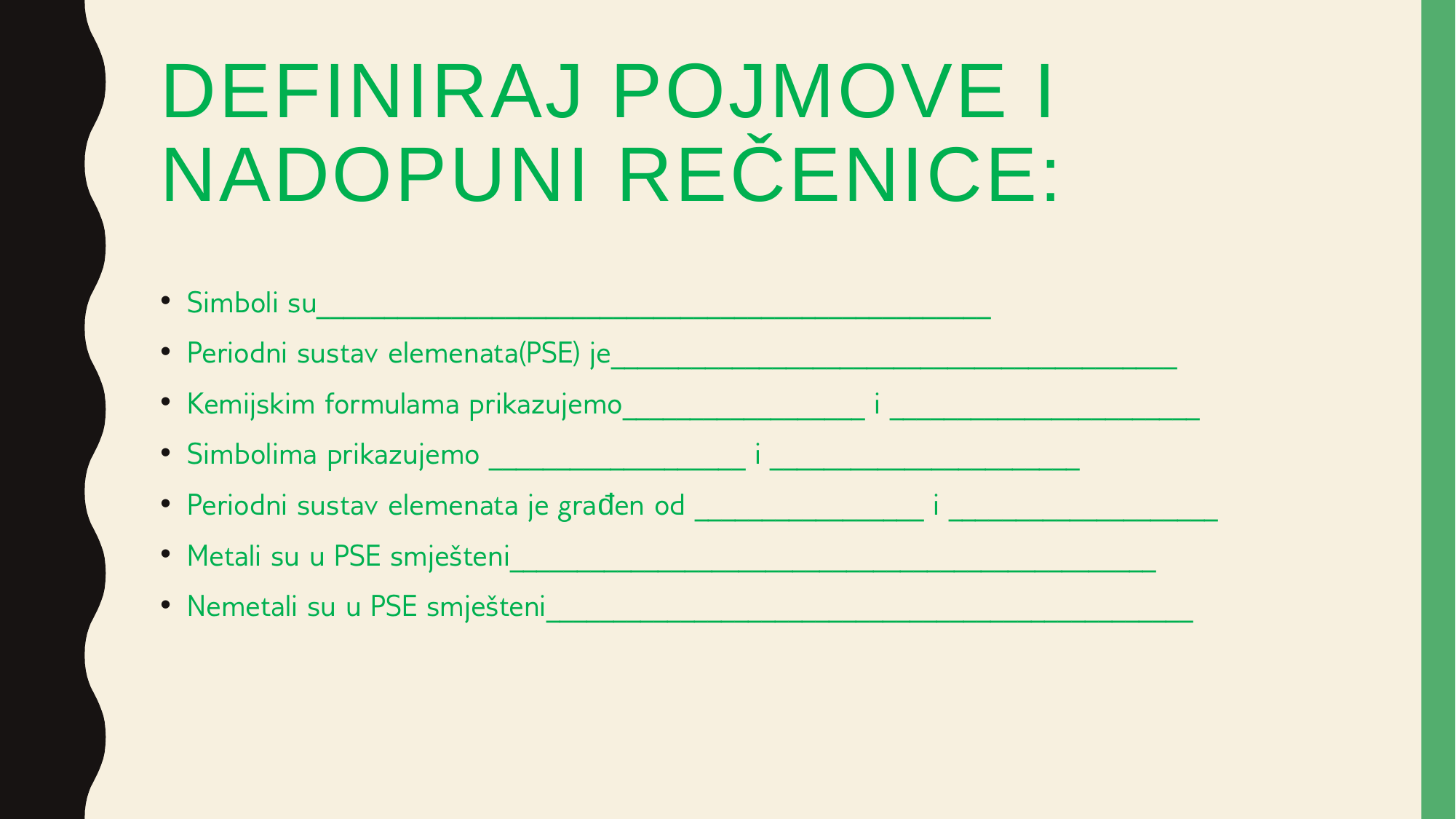

# DEFINIRAJ POJMOVE I NADOPUNI REČENICE:
Simboli su__________________________________________________
Periodni sustav elemenata(PSE) je__________________________________________
Kemijskim formulama prikazujemo__________________ i _______________________
Simbolima prikazujemo ___________________ i _______________________
Periodni sustav elemenata je građen od _________________ i ____________________
Metali su u PSE smješteni________________________________________________
Nemetali su u PSE smješteni________________________________________________